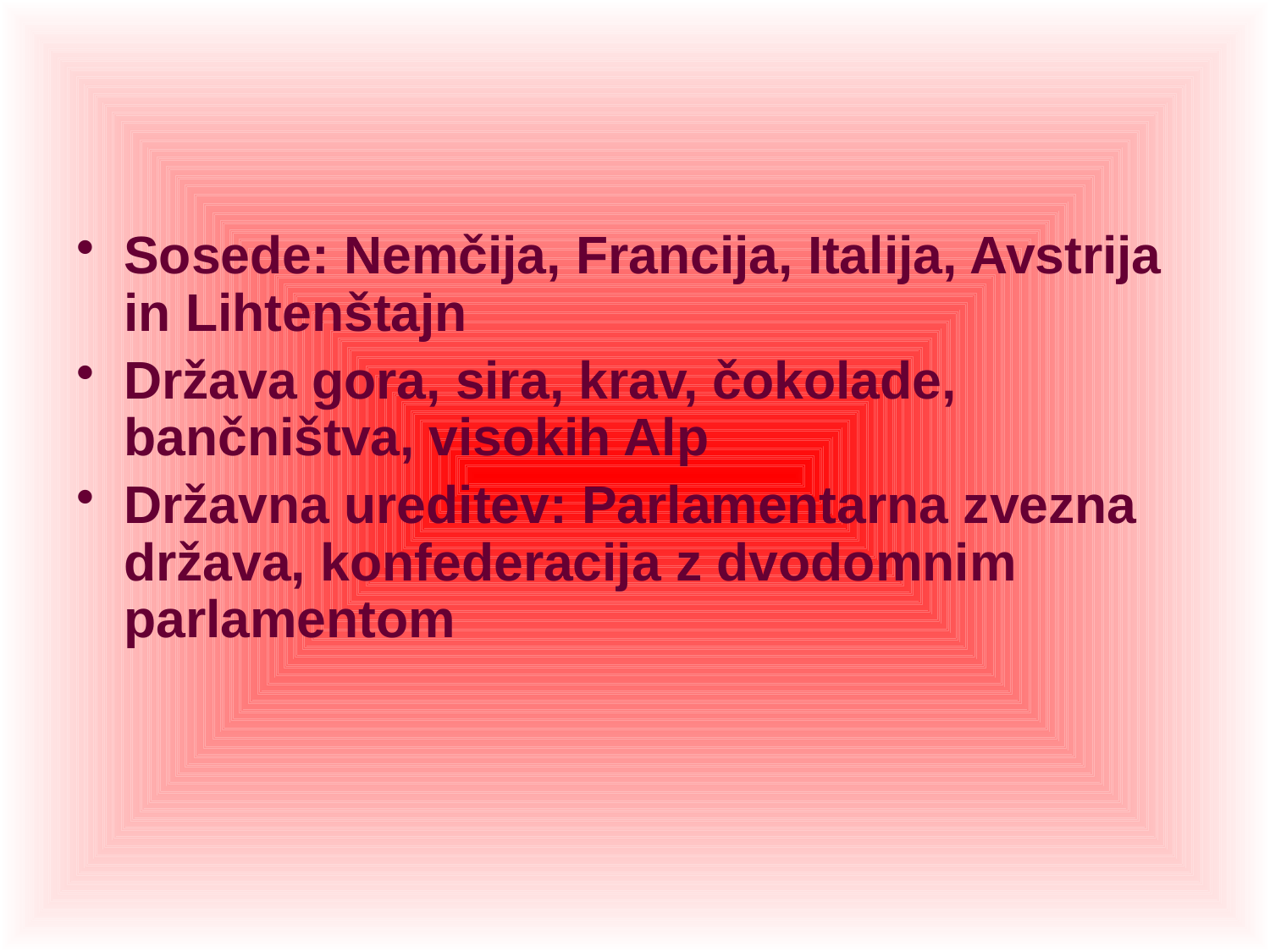

#
Sosede: Nemčija, Francija, Italija, Avstrija in Lihtenštajn
Država gora, sira, krav, čokolade, bančništva, visokih Alp
Državna ureditev: Parlamentarna zvezna država, konfederacija z dvodomnim parlamentom